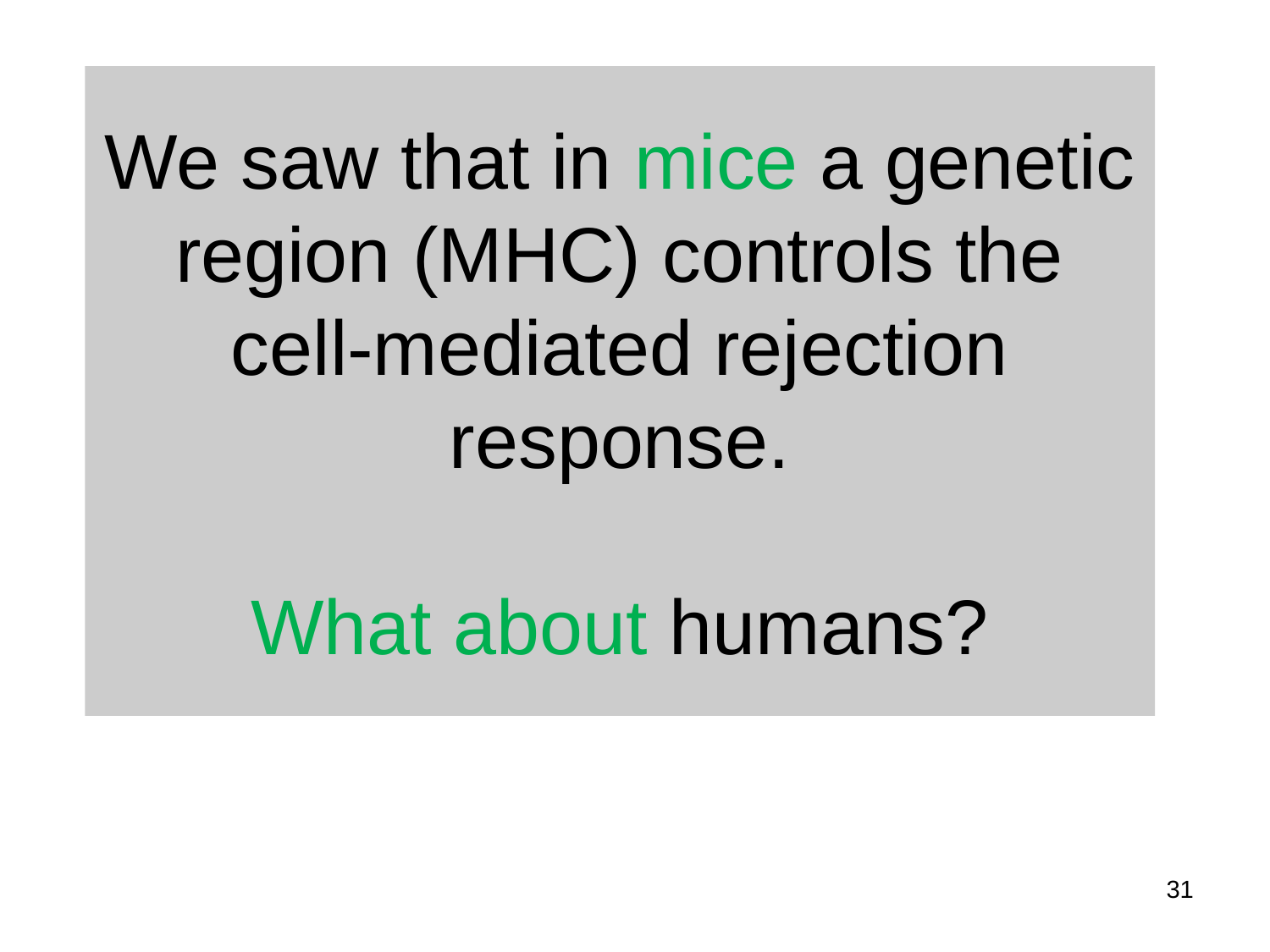

# We saw that in mice a genetic region (MHC) controls the cell-mediated rejection response. What about humans?
31